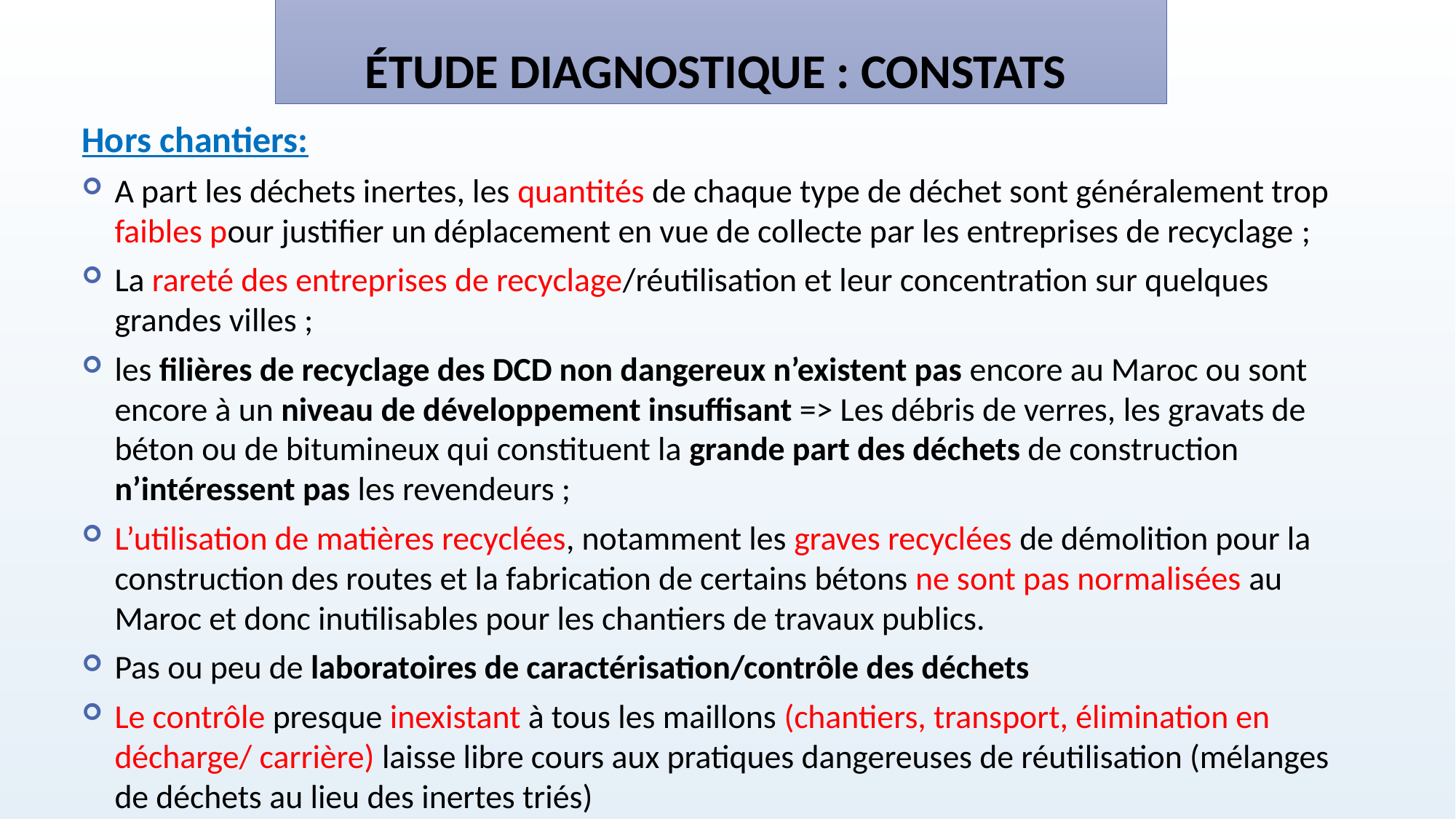

étude diagnostique : Constats
Hors chantiers:
A part les déchets inertes, les quantités de chaque type de déchet sont généralement trop faibles pour justifier un déplacement en vue de collecte par les entreprises de recyclage ;
La rareté des entreprises de recyclage/réutilisation et leur concentration sur quelques grandes villes ;
les filières de recyclage des DCD non dangereux n’existent pas encore au Maroc ou sont encore à un niveau de développement insuffisant => Les débris de verres, les gravats de béton ou de bitumineux qui constituent la grande part des déchets de construction n’intéressent pas les revendeurs ;
L’utilisation de matières recyclées, notamment les graves recyclées de démolition pour la construction des routes et la fabrication de certains bétons ne sont pas normalisées au Maroc et donc inutilisables pour les chantiers de travaux publics.
Pas ou peu de laboratoires de caractérisation/contrôle des déchets
Le contrôle presque inexistant à tous les maillons (chantiers, transport, élimination en décharge/ carrière) laisse libre cours aux pratiques dangereuses de réutilisation (mélanges de déchets au lieu des inertes triés)